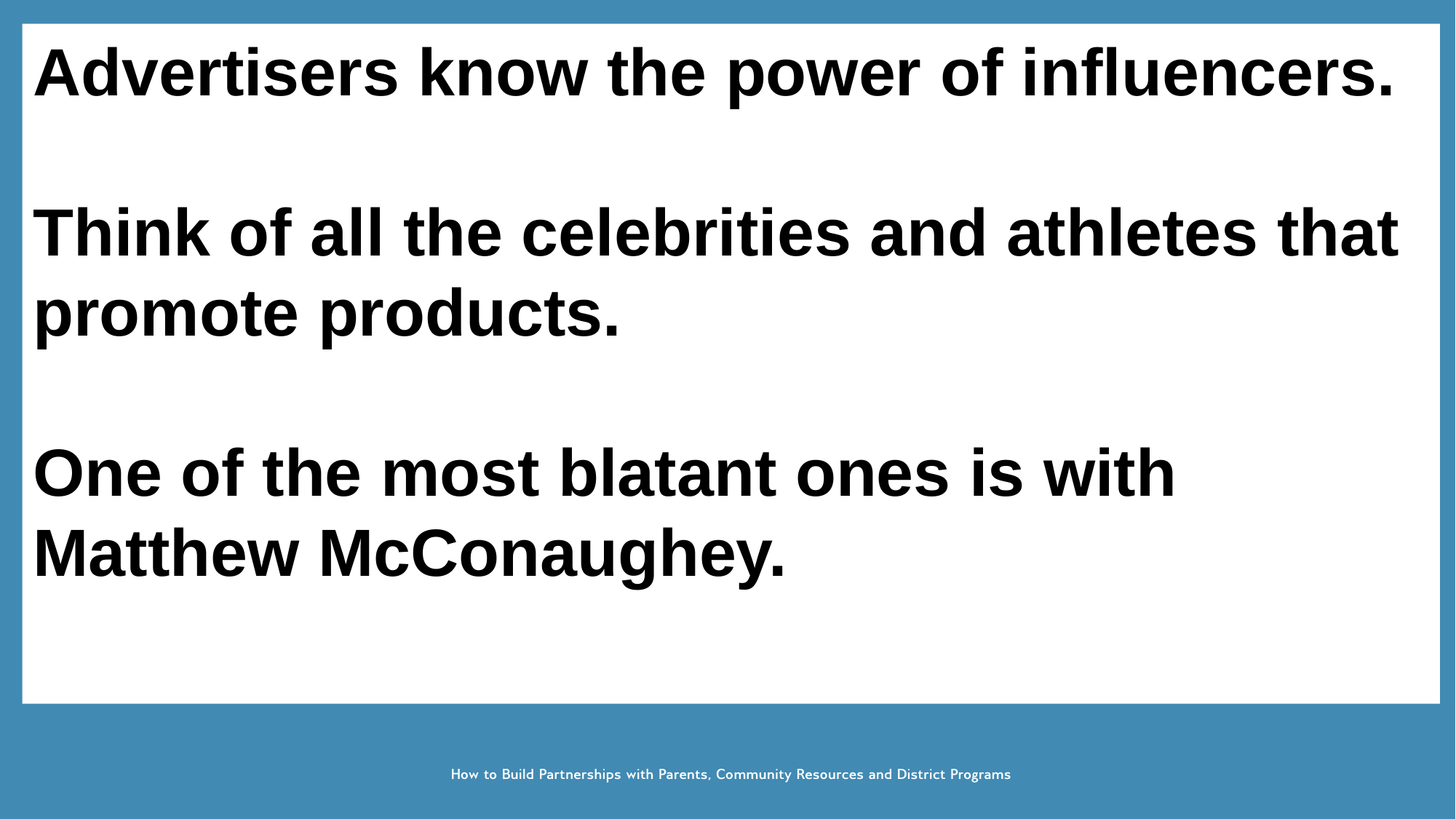

Advertisers know the power of influencers.

Think of all the celebrities and athletes that promote products.

One of the most blatant ones is with Matthew McConaughey.

How to Build Partnerships with Parents, Community Resources and District Programs